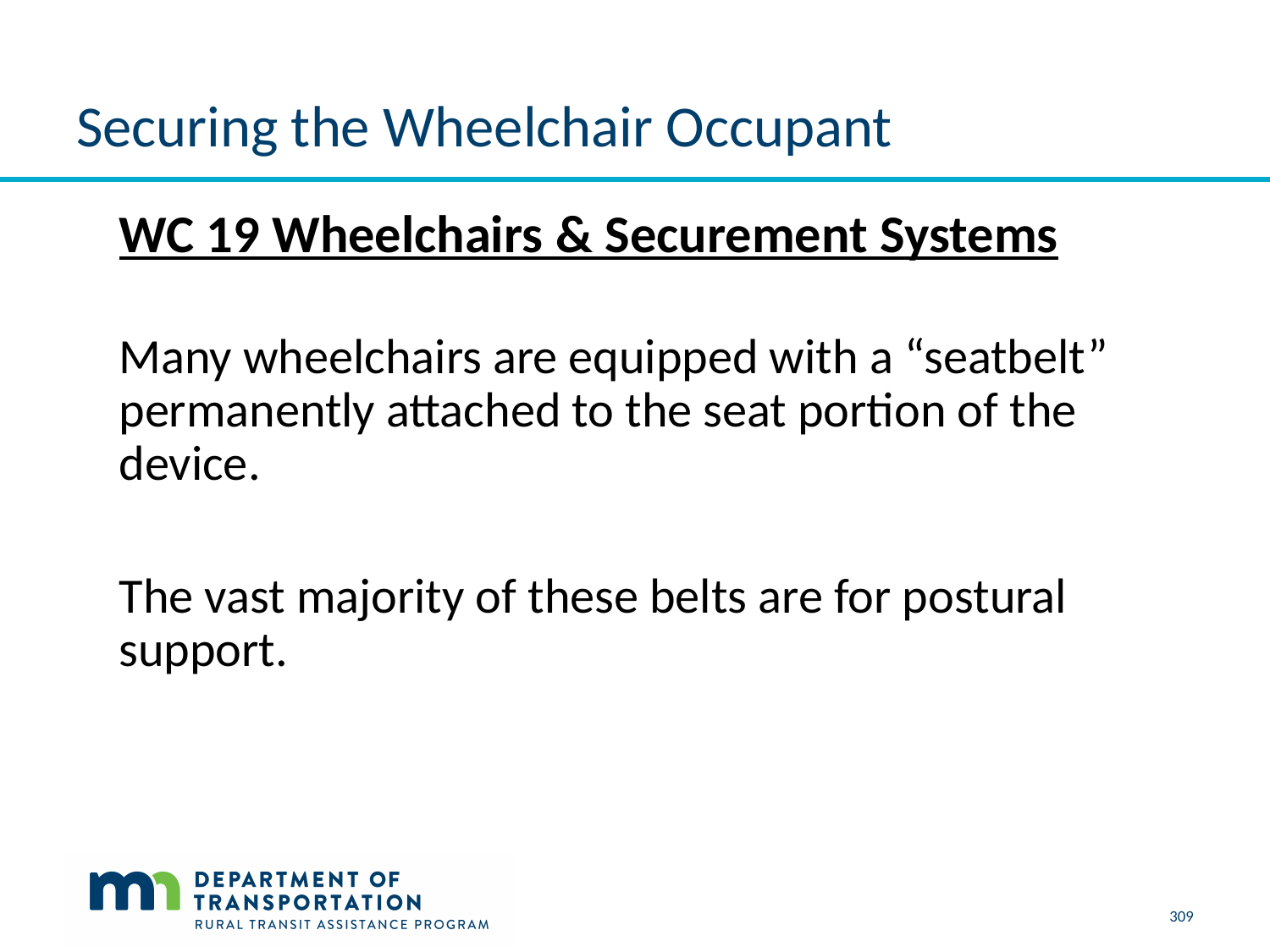

# Securing the Wheelchair Occupant
WC 19 Wheelchairs & Securement Systems

Many wheelchairs are equipped with a “seatbelt” permanently attached to the seat portion of the device.

The vast majority of these belts are for postural support.
309